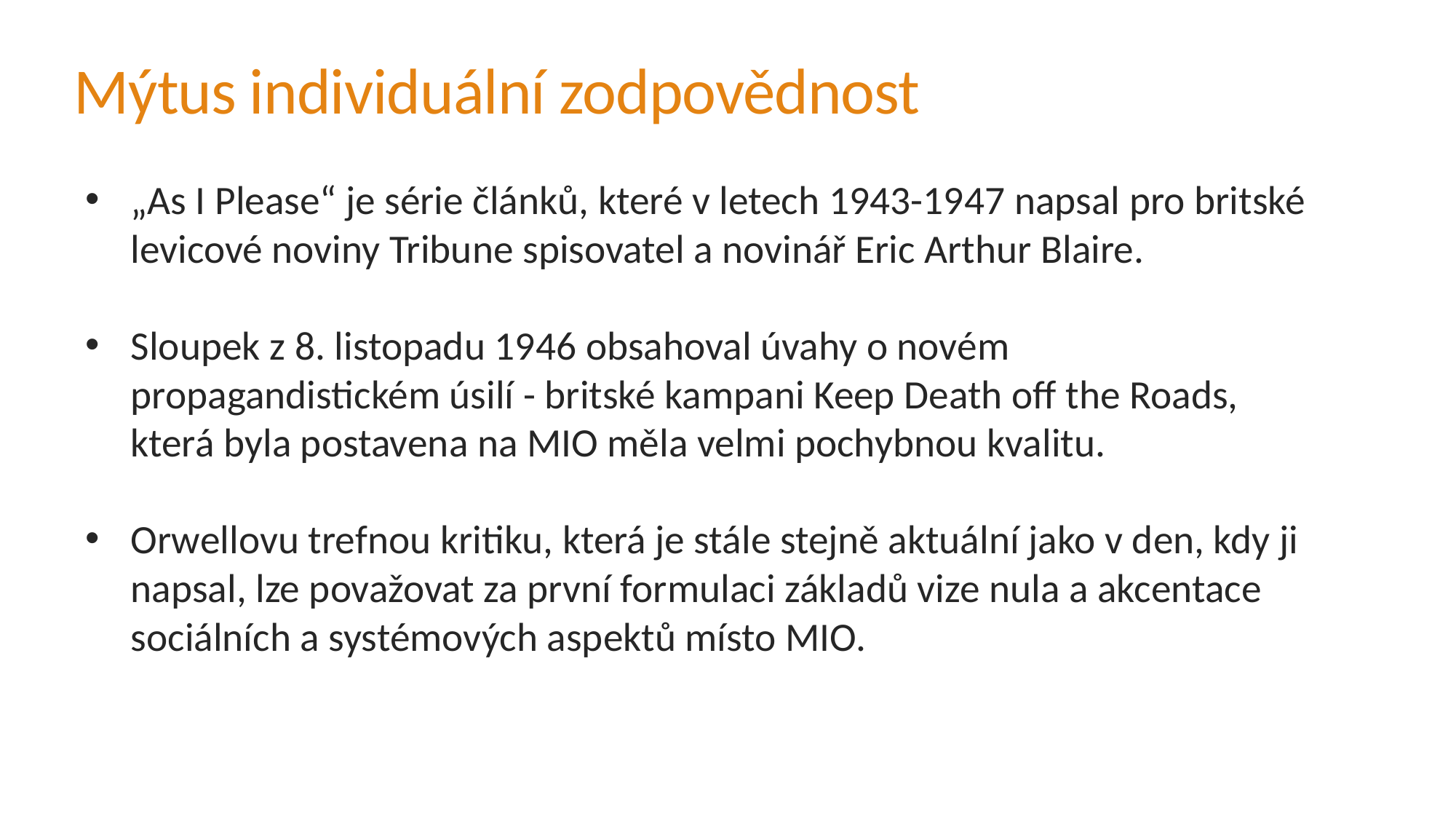

# Mýtus individuální zodpovědnost
„As I Please“ je série článků, které v letech 1943-1947 napsal pro britské levicové noviny Tribune spisovatel a novinář Eric Arthur Blaire.

Sloupek z 8. listopadu 1946 obsahoval úvahy o novém propagandistickém úsilí - britské kampani Keep Death off the Roads, která byla postavena na MIO měla velmi pochybnou kvalitu.

Orwellovu trefnou kritiku, která je stále stejně aktuální jako v den, kdy ji napsal, lze považovat za první formulaci základů vize nula a akcentace sociálních a systémových aspektů místo MIO.